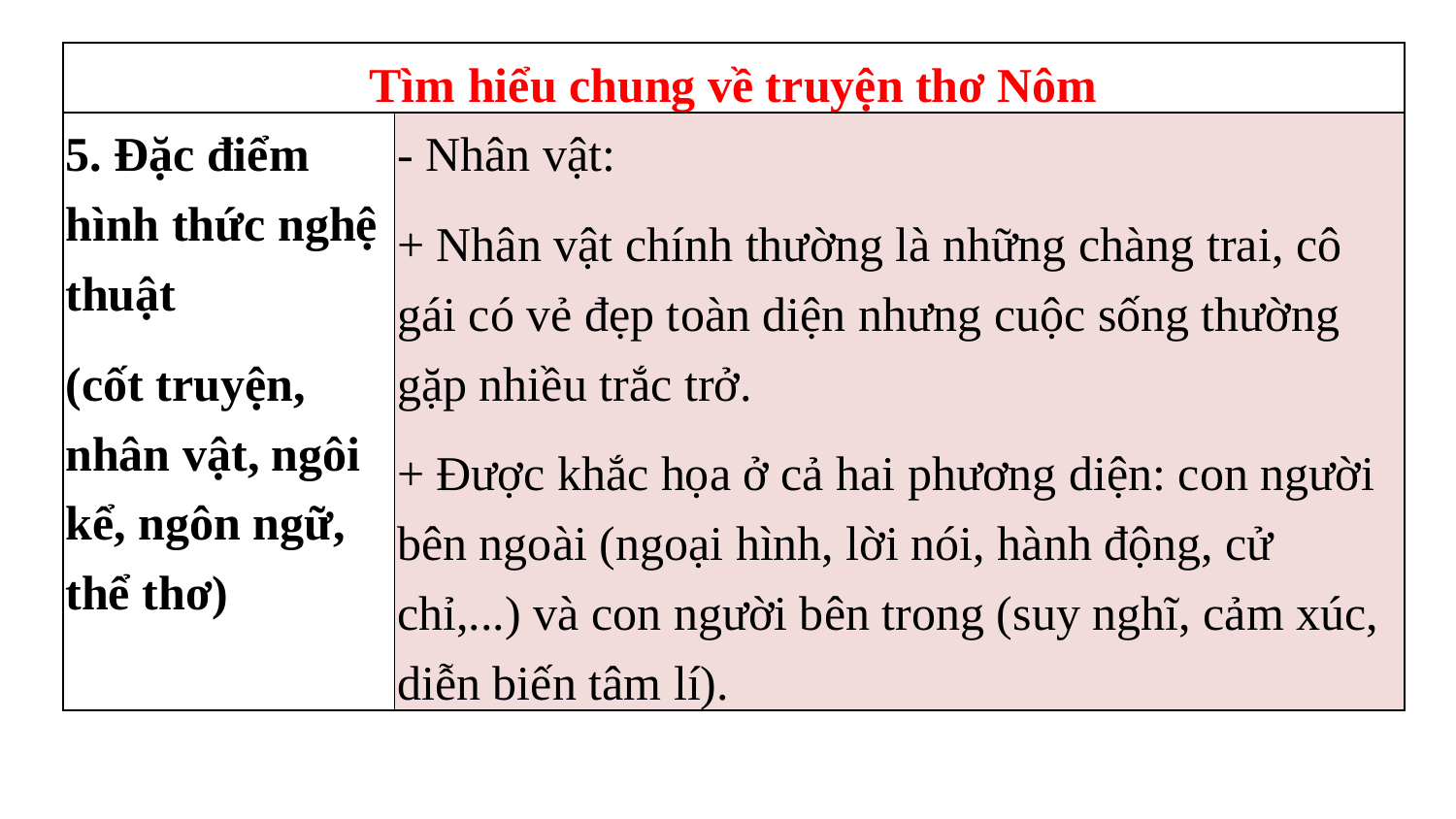

| Tìm hiểu chung về truyện thơ Nôm |  |
| --- | --- |
| 5. Đặc điểm hình thức nghệ thuật (cốt truyện, nhân vật, ngôi kể, ngôn ngữ, thể thơ) | - Nhân vật: + Nhân vật chính thường là những chàng trai, cô gái có vẻ đẹp toàn diện nhưng cuộc sống thường gặp nhiều trắc trở. + Được khắc họa ở cả hai phương diện: con người bên ngoài (ngoại hình, lời nói, hành động, cử chỉ,...) và con người bên trong (suy nghĩ, cảm xúc, diễn biến tâm lí). |